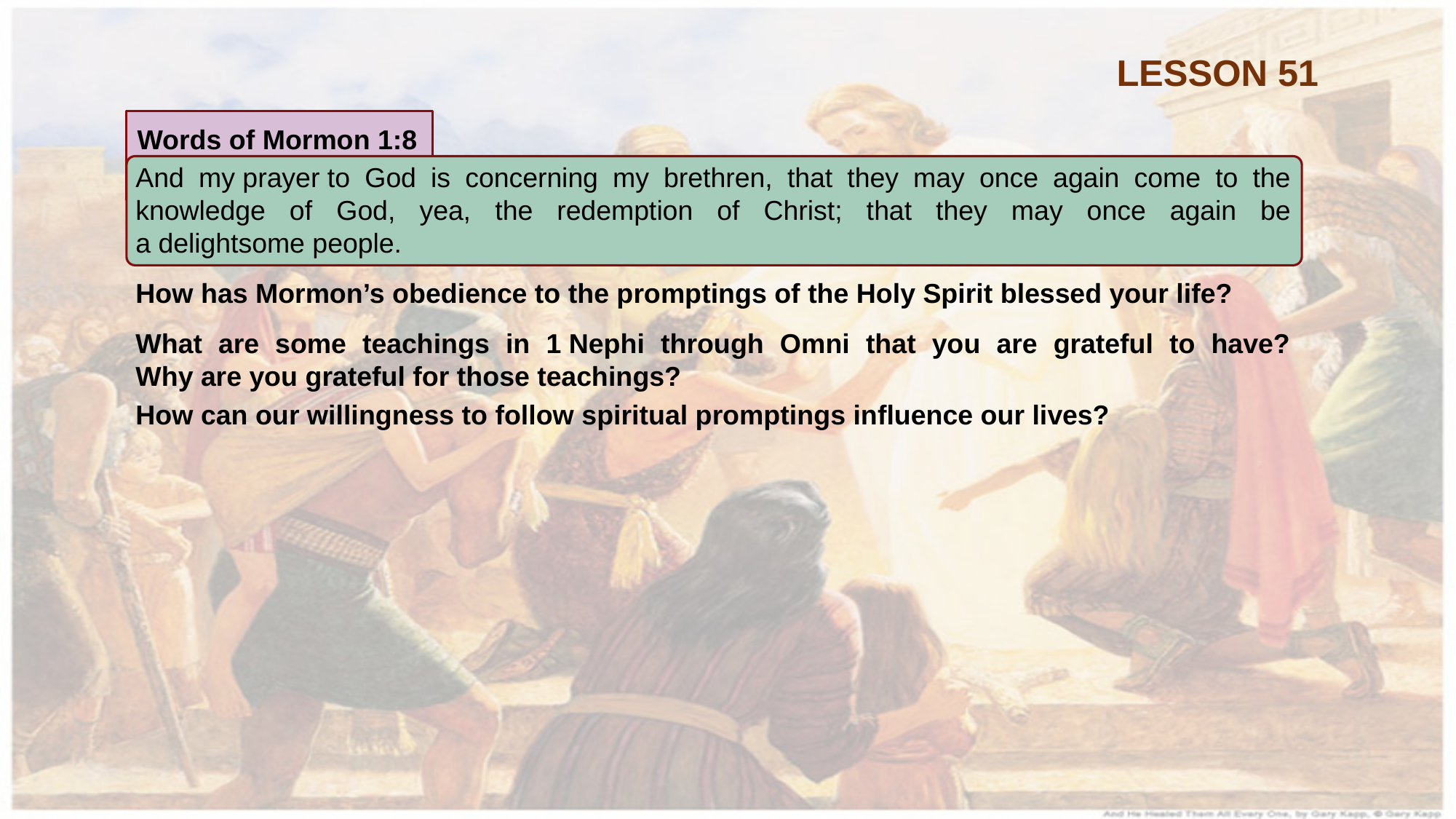

LESSON 51

Words of Mormon 1:8
And my prayer to God is concerning my brethren, that they may once again come to the knowledge of God, yea, the redemption of Christ; that they may once again be a delightsome people.

How has Mormon’s obedience to the promptings of the Holy Spirit blessed your life?
What are some teachings in 1 Nephi through Omni that you are grateful to have? Why are you grateful for those teachings?
How can our willingness to follow spiritual promptings influence our lives?